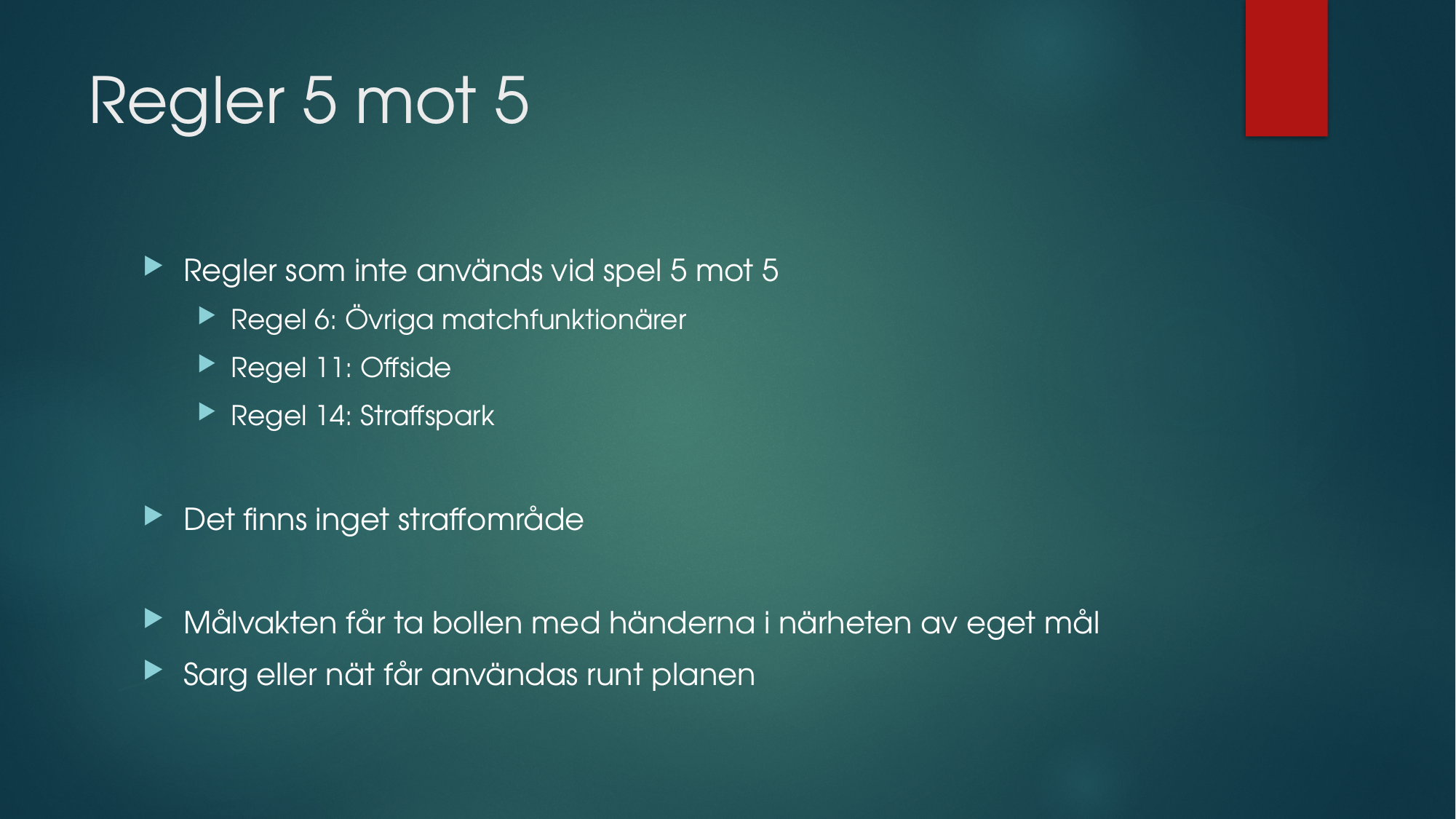

# Regler 5 mot 5
Regler som inte används vid spel 5 mot 5
Regel 6: Övriga matchfunktionärer
Regel 11: Offside
Regel 14: Straffspark

Det finns inget straffområde

Målvakten får ta bollen med händerna i närheten av eget mål
Sarg eller nät får användas runt planen